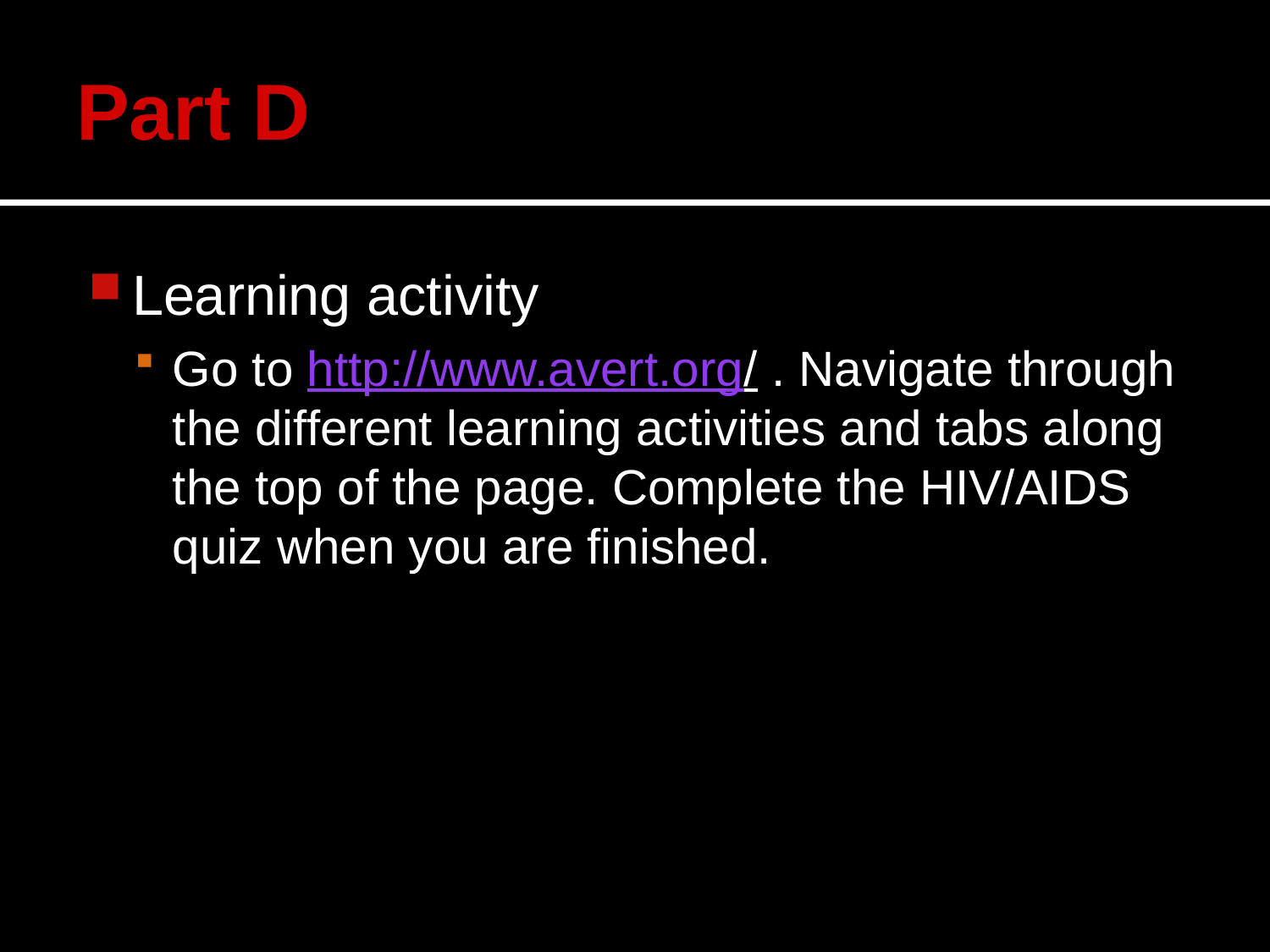

# Part D
Learning activity
Go to http://www.avert.org/ . Navigate through the different learning activities and tabs along the top of the page. Complete the HIV/AIDS quiz when you are finished.